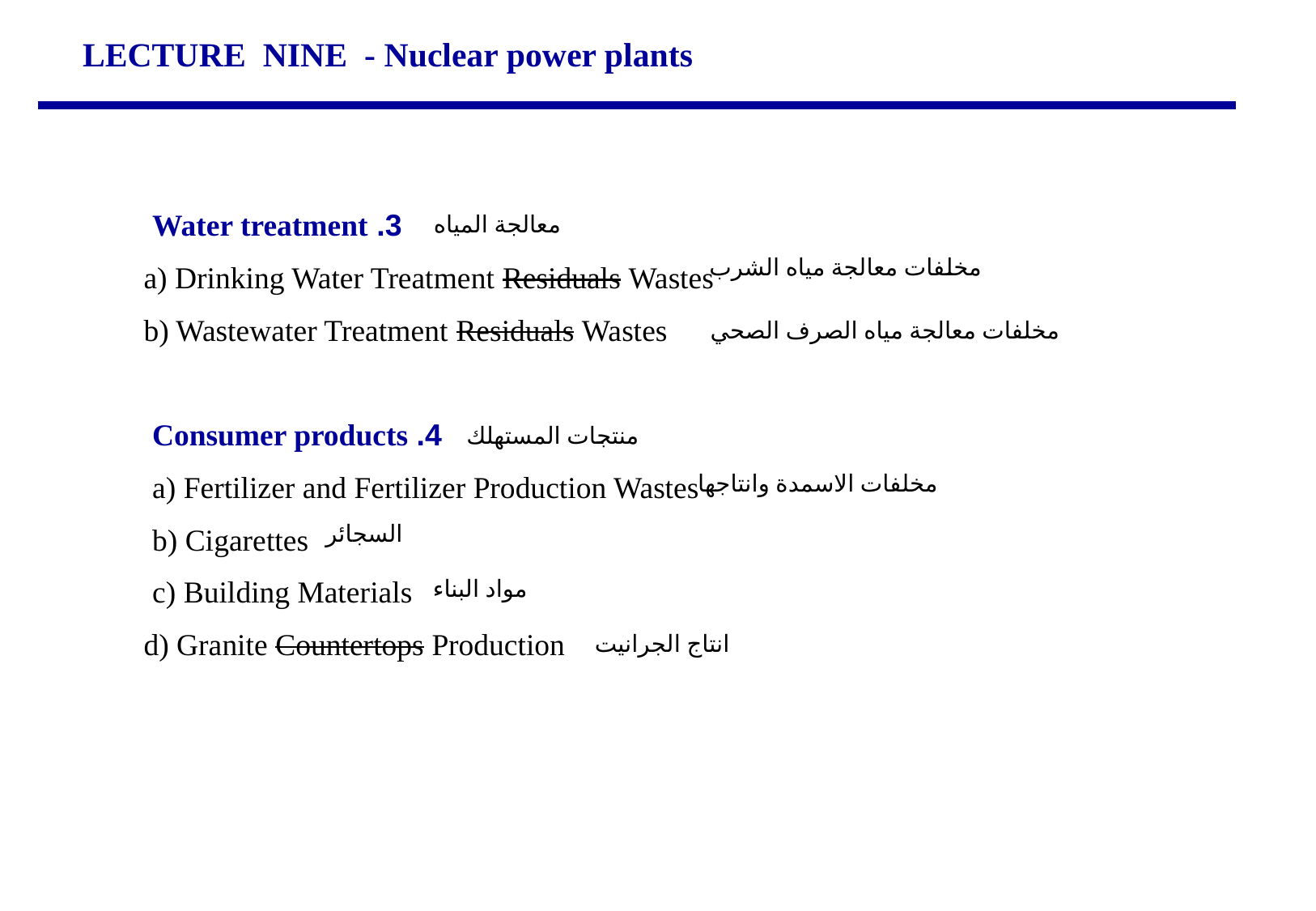

LECTURE  NINE  - Nuclear power plants

3. Water treatment
a) Drinking Water Treatment Residuals Wastes
b) Wastewater Treatment Residuals Wastes

4. Consumer products
a) Fertilizer and Fertilizer Production Wastes
b) Cigarettes
c) Building Materials
d) Granite Countertops Production
معالجة المياه
 مخلفات معالجة مياه الشرب
 مخلفات معالجة مياه الصرف الصحي
منتجات المستهلك
مخلفات الاسمدة وانتاجها
السجائر
مواد البناء
انتاج الجرانيت